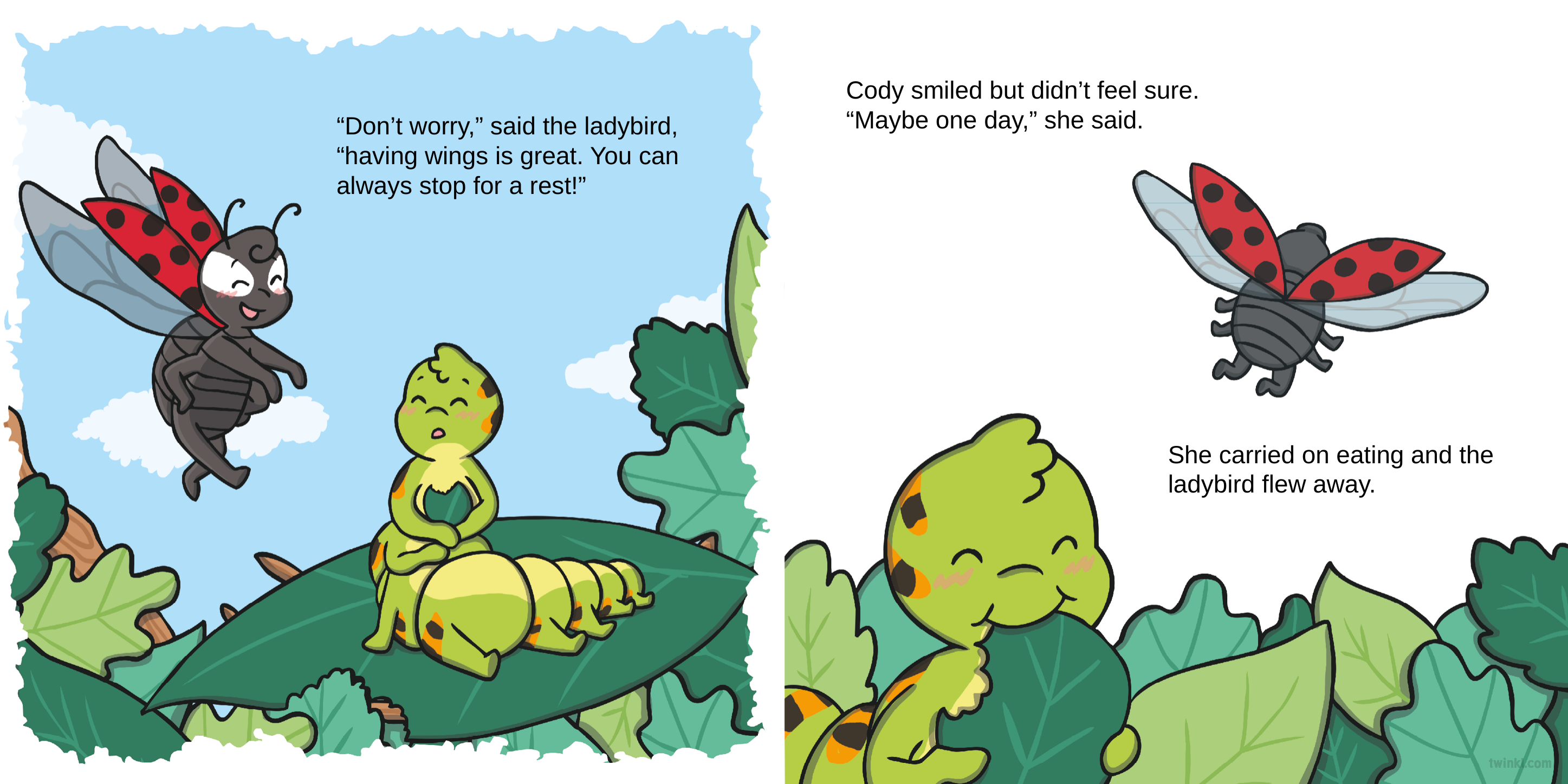

Cody smiled but didn’t feel sure. “Maybe one day,” she said.
“Don’t worry,” said the ladybird, “having wings is great. You can always stop for a rest!”
She carried on eating and the ladybird flew away.